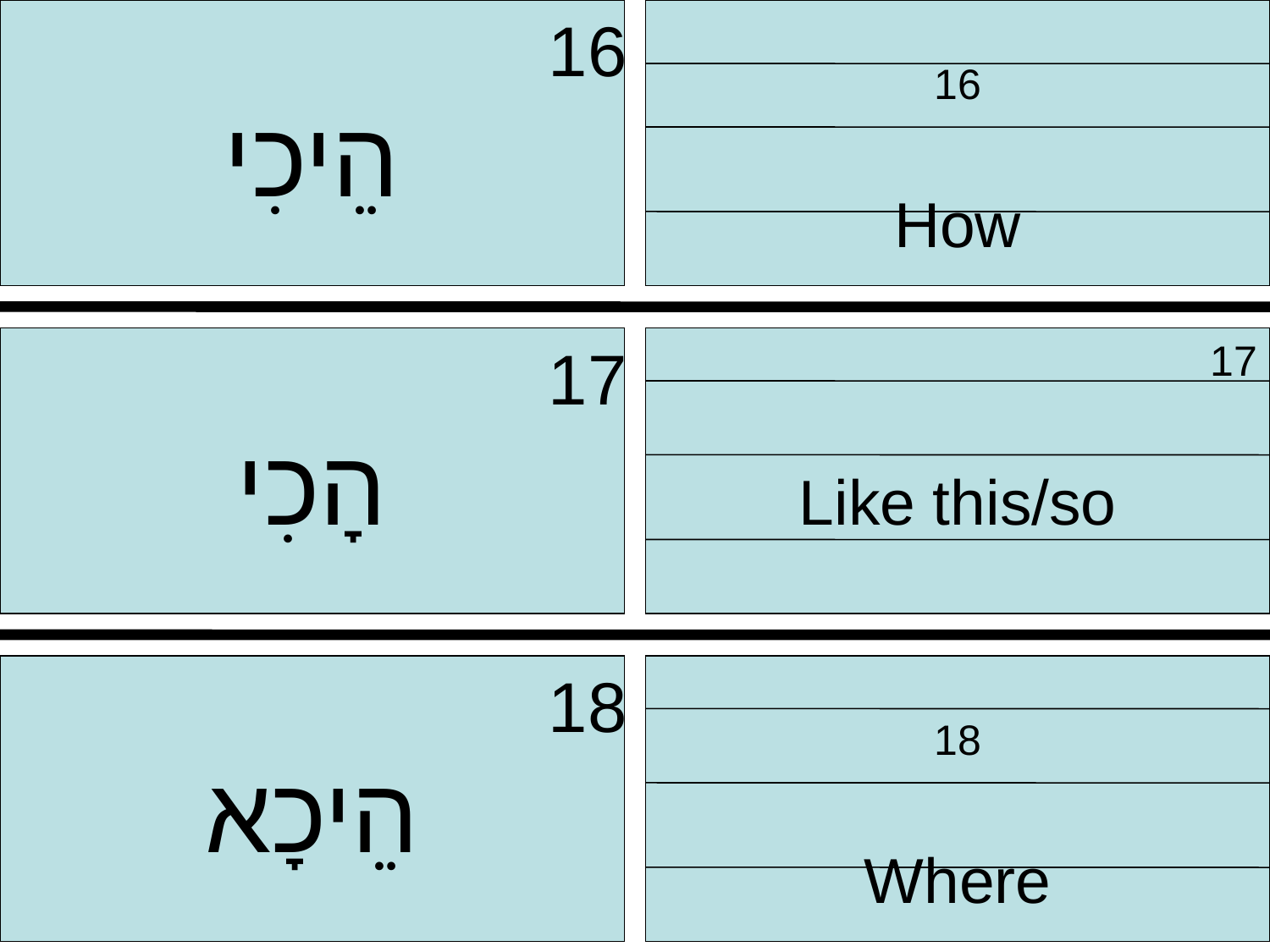

16
הֵיכִי
                                               16

How

                            17
הָכִי
                           17

Like this/so

                            18
הֵיכָא
                                               18

Where